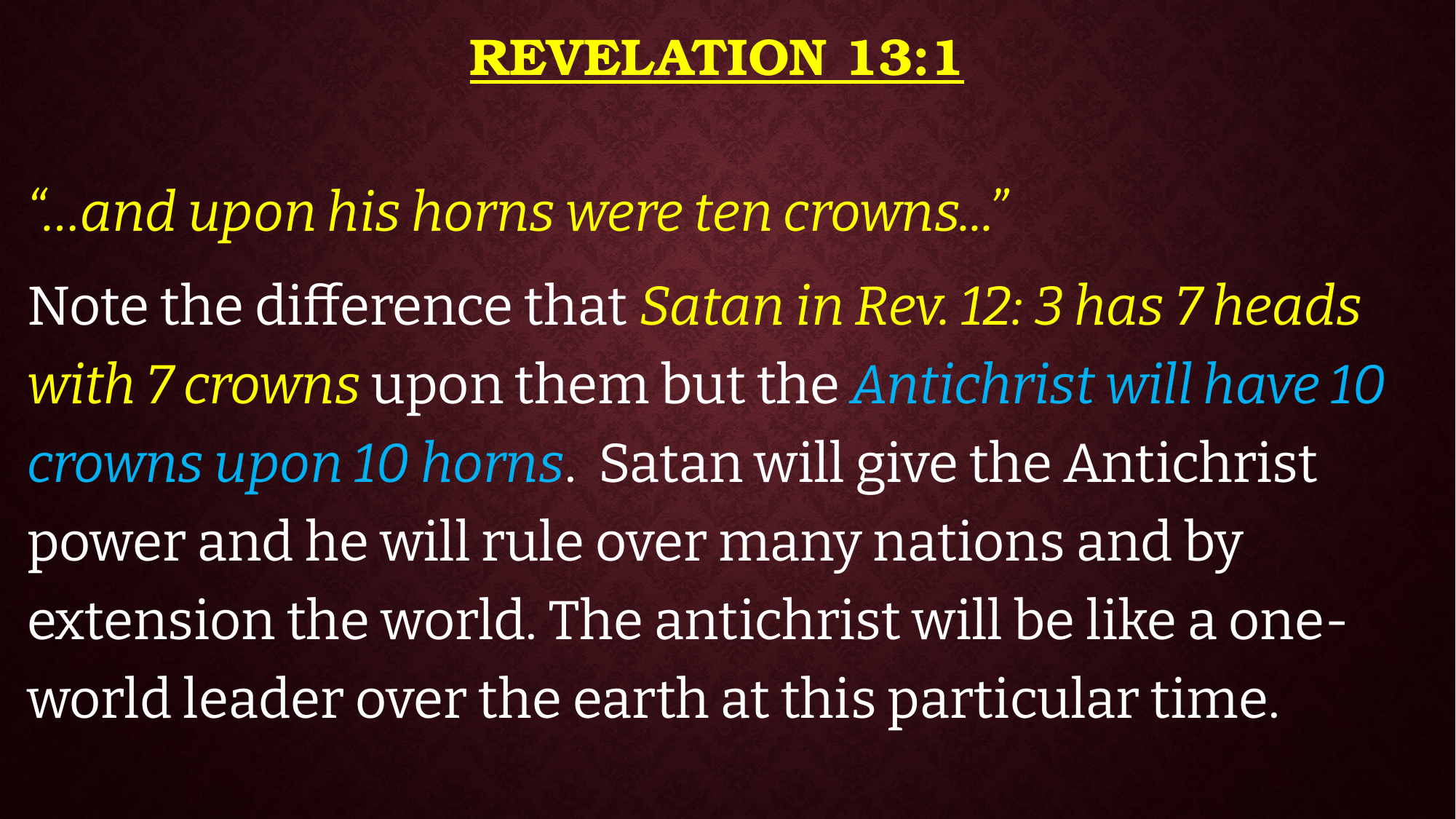

# Revelation 13:1
“…and upon his horns were ten crowns...”
Note the difference that Satan in Rev. 12: 3 has 7 heads with 7 crowns upon them but the Antichrist will have 10 crowns upon 10 horns.  Satan will give the Antichrist power and he will rule over many nations and by extension the world. The antichrist will be like a one-world leader over the earth at this particular time.